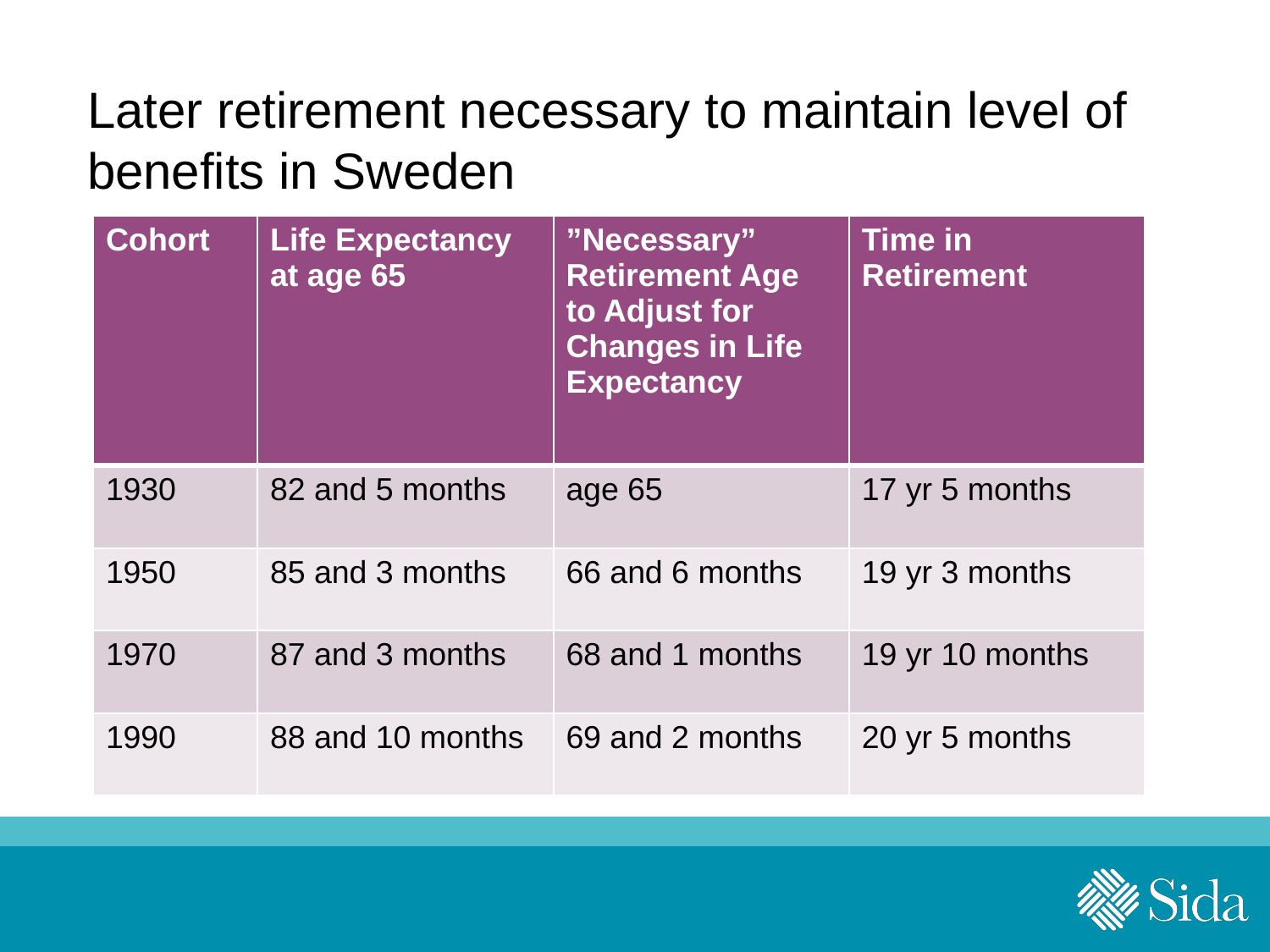

# Later retirement necessary to maintain level of benefits in Sweden
| Cohort | Life Expectancy at age 65 | ”Necessary” Retirement Age to Adjust for Changes in Life Expectancy | Time in Retirement |
| --- | --- | --- | --- |
| 1930 | 82 and 5 months | age 65 | 17 yr 5 months |
| 1950 | 85 and 3 months | 66 and 6 months | 19 yr 3 months |
| 1970 | 87 and 3 months | 68 and 1 months | 19 yr 10 months |
| 1990 | 88 and 10 months | 69 and 2 months | 20 yr 5 months |